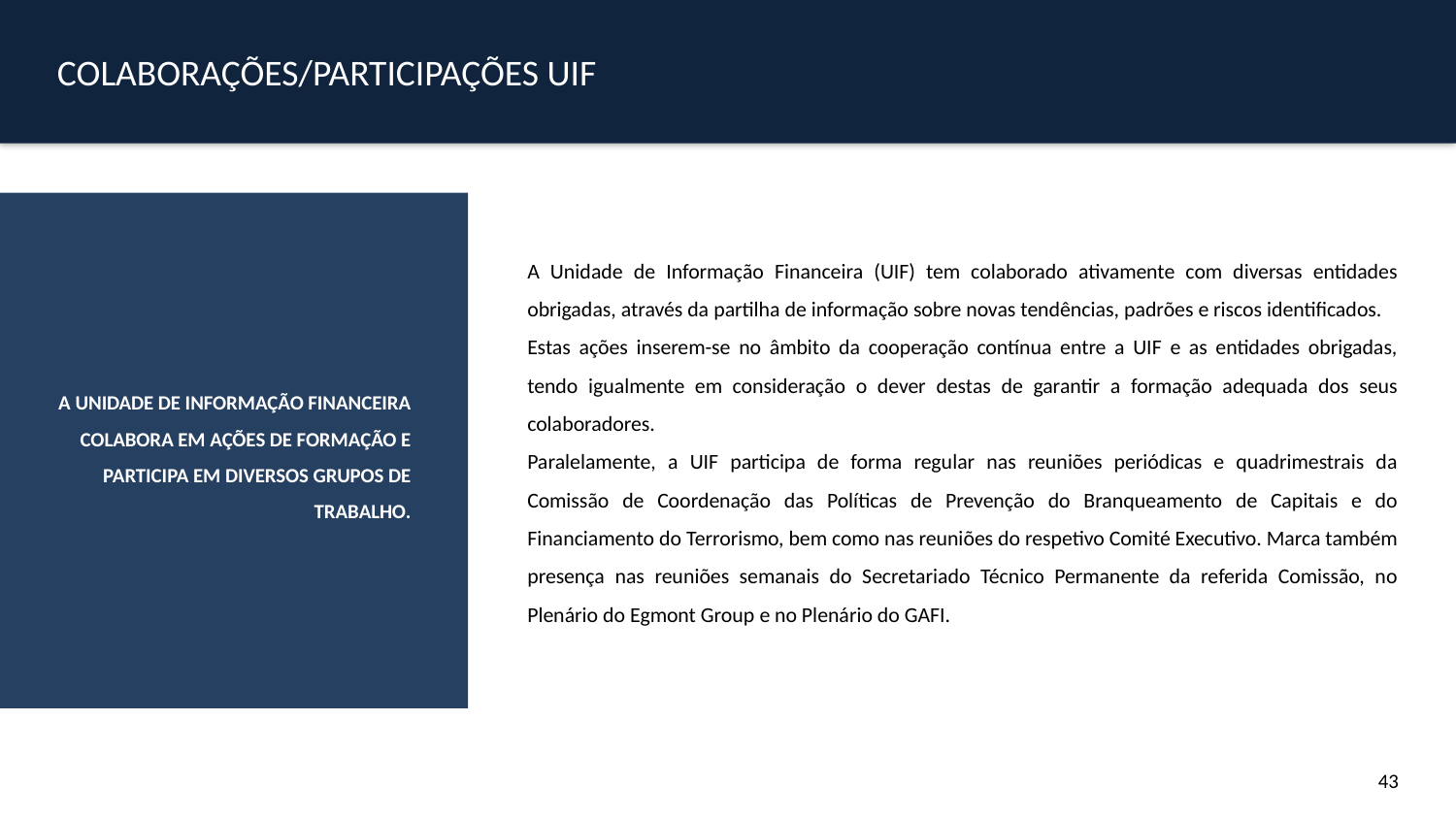

COLABORAÇÕES/PARTICIPAÇÕES UIF
A UNIDADE DE INFORMAÇÃO FINANCEIRA COLABORA EM AÇÕES DE FORMAÇÃO E PARTICIPA EM DIVERSOS GRUPOS DE TRABALHO.
A Unidade de Informação Financeira (UIF) tem colaborado ativamente com diversas entidades obrigadas, através da partilha de informação sobre novas tendências, padrões e riscos identificados.
Estas ações inserem-se no âmbito da cooperação contínua entre a UIF e as entidades obrigadas, tendo igualmente em consideração o dever destas de garantir a formação adequada dos seus colaboradores.
Paralelamente, a UIF participa de forma regular nas reuniões periódicas e quadrimestrais da Comissão de Coordenação das Políticas de Prevenção do Branqueamento de Capitais e do Financiamento do Terrorismo, bem como nas reuniões do respetivo Comité Executivo. Marca também presença nas reuniões semanais do Secretariado Técnico Permanente da referida Comissão, no Plenário do Egmont Group e no Plenário do GAFI.
43